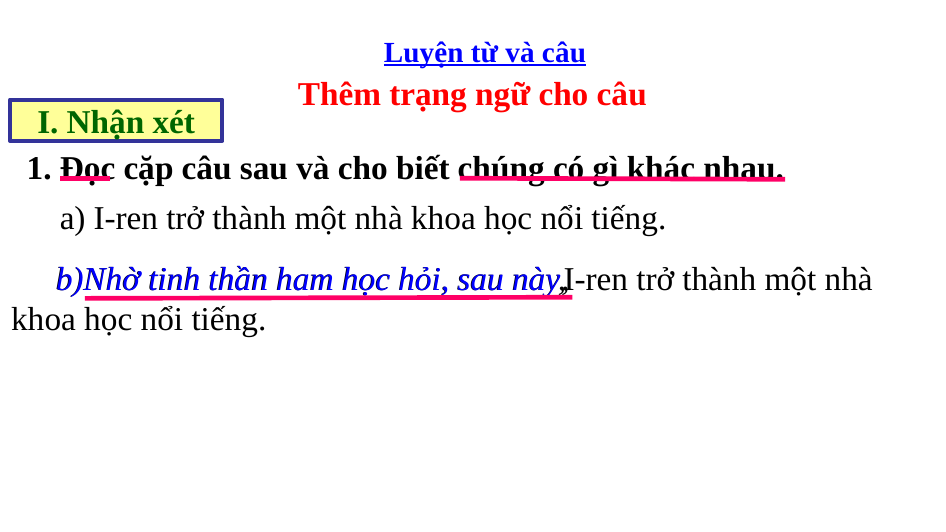

Luyện từ và câu
Thêm trạng ngữ cho câu
I. Nhận xét
 1. Đọc cặp câu sau và cho biết chúng có gì khác nhau.
     a) I-ren trở thành một nhà khoa học nổi tiếng.
      b)Nhờ tinh thần ham học hỏi, sau này,
                                                                   I-ren trở thành một nhà khoa học nổi tiếng.
b)Nhờ tinh thần ham học hỏi, sau này,